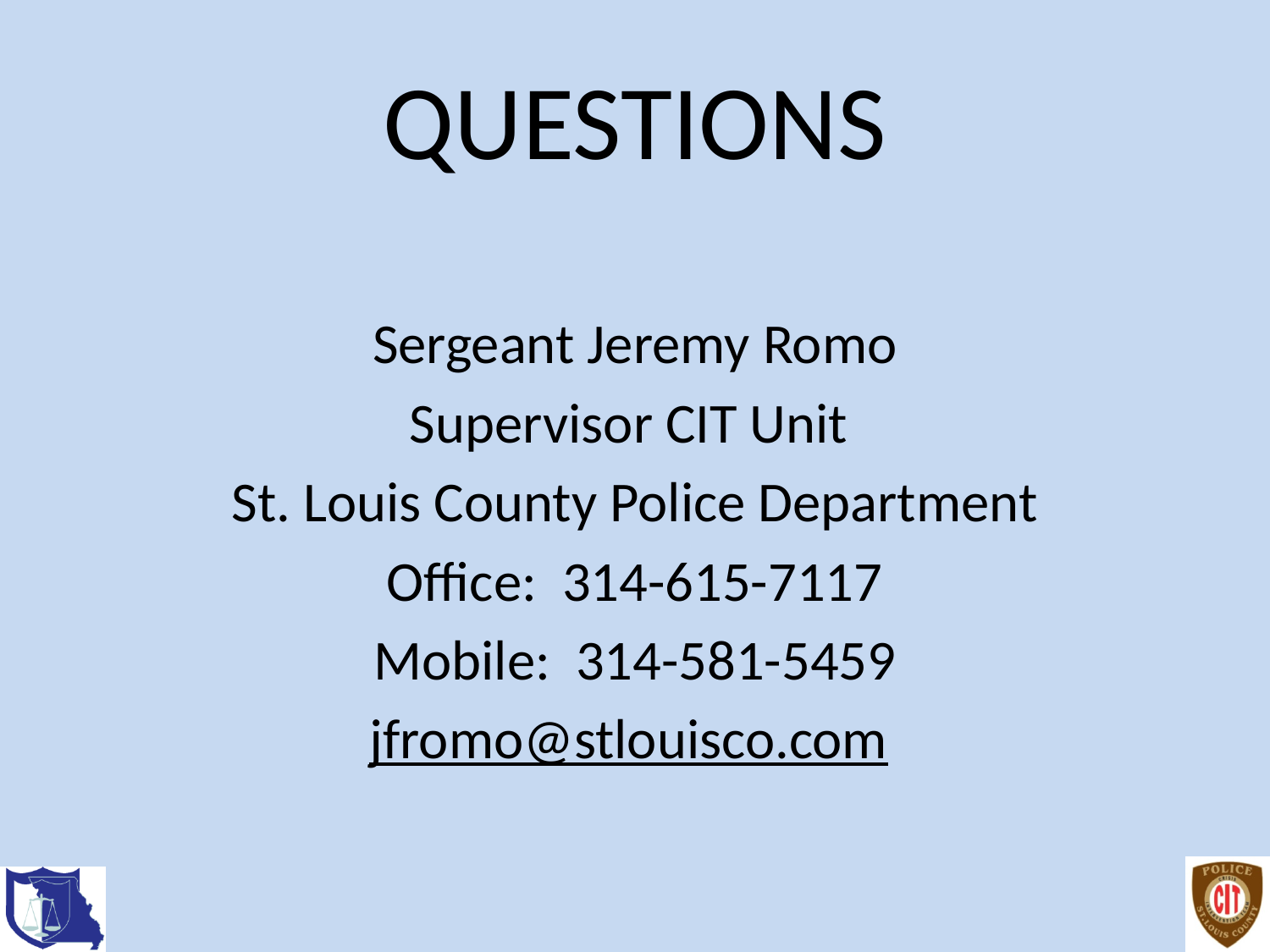

# QUESTIONS

Sergeant Jeremy Romo
Supervisor CIT Unit
St. Louis County Police Department
Office:  314-615-7117
Mobile:  314-581-5459
jfromo@stlouisco.com